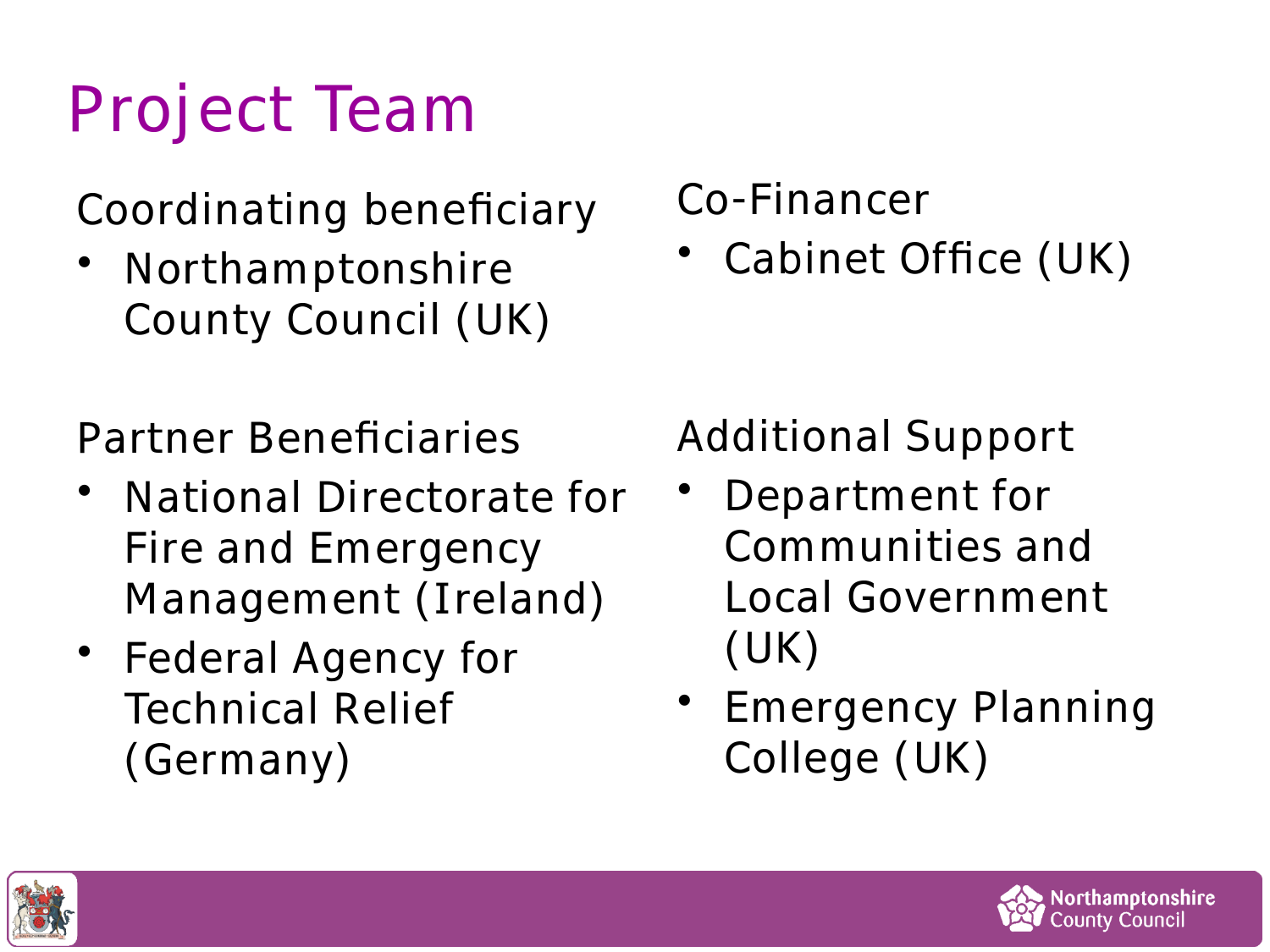

# Project Team
Co-Financer
Cabinet Office (UK)

Additional Support
Department for Communities and Local Government (UK)
Emergency Planning College (UK)
Coordinating beneficiary
Northamptonshire County Council (UK)

Partner Beneficiaries
National Directorate for Fire and Emergency Management (Ireland)
Federal Agency for Technical Relief (Germany)